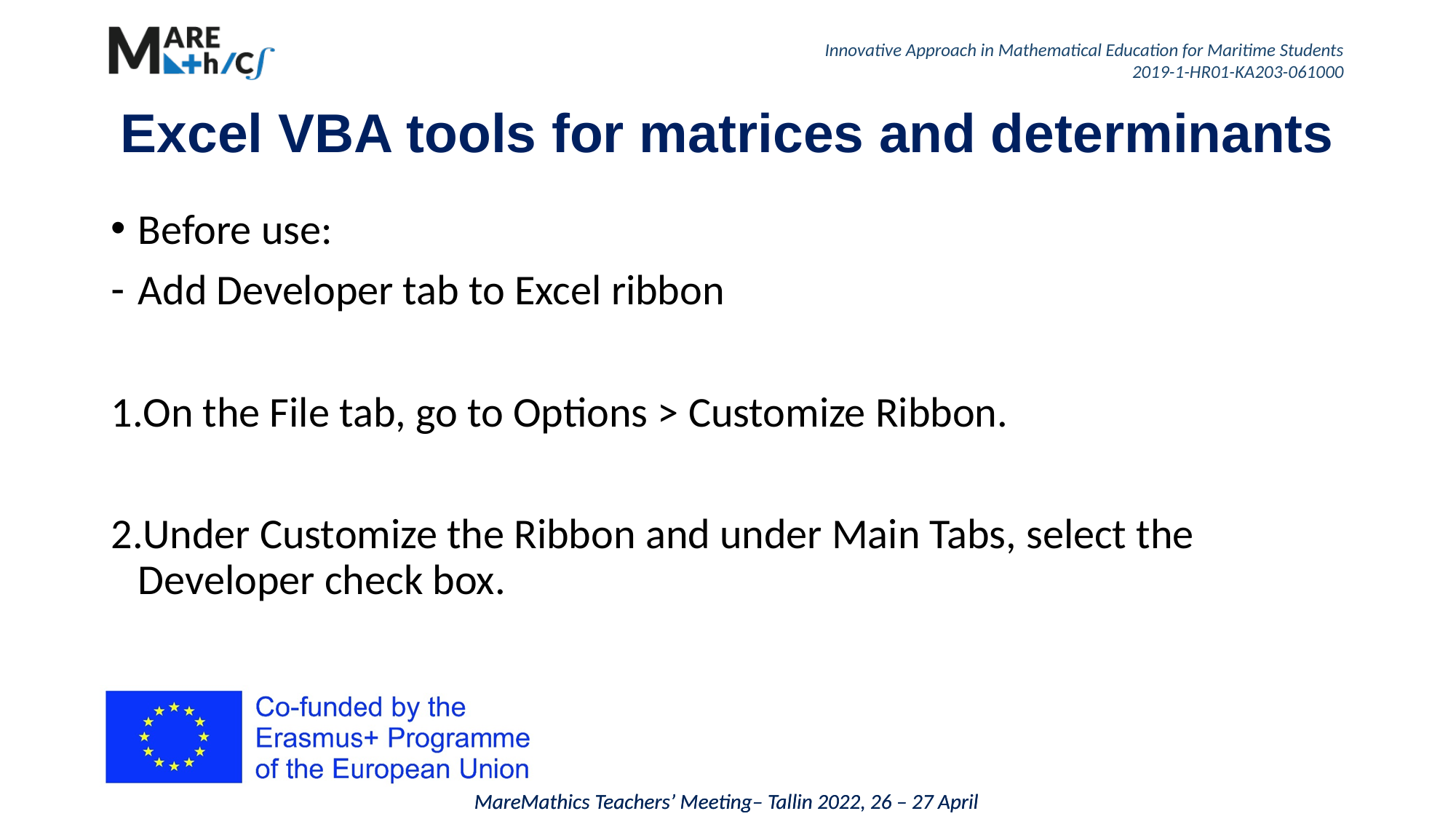

# Excel VBA tools for matrices and determinants
Before use:
Add Developer tab to Excel ribbon

On the File tab, go to Options > Customize Ribbon.

Under Customize the Ribbon and under Main Tabs, select the Developer check box.